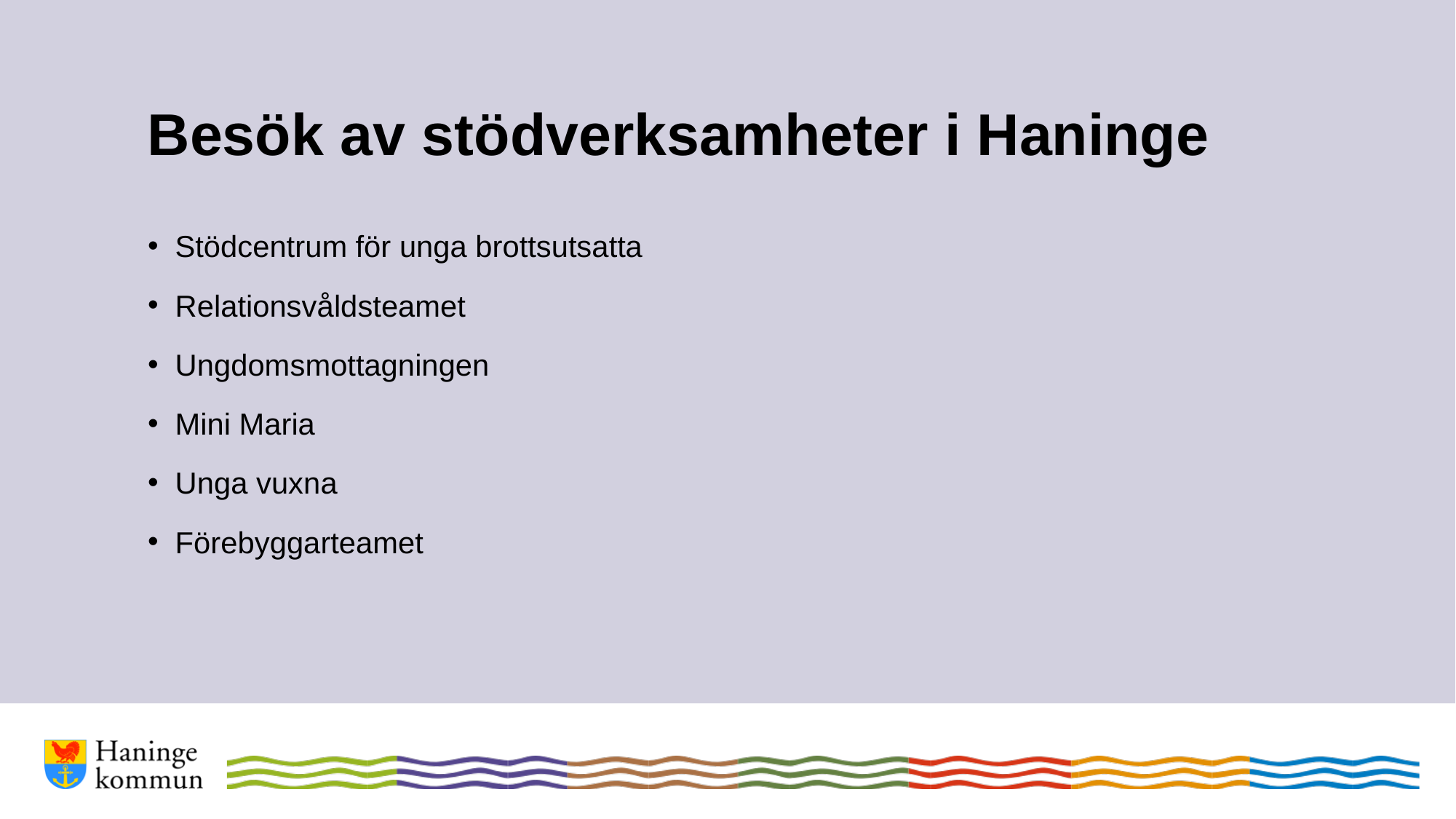

Besök av stödverksamheter i Haninge

Stödcentrum för unga brottsutsatta
Relationsvåldsteamet
Ungdomsmottagningen
Mini Maria
Unga vuxna
Förebyggarteamet